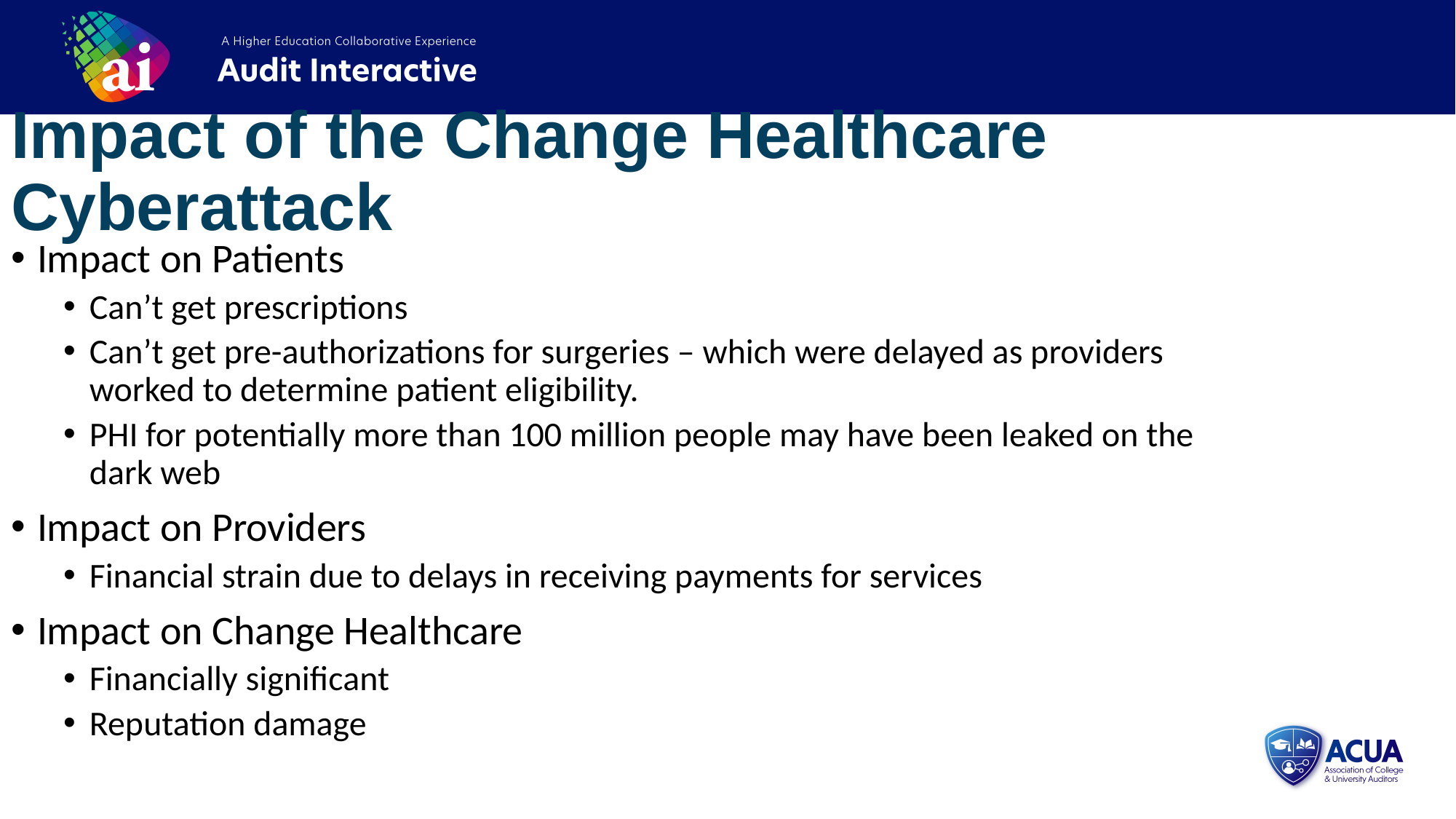

Impact of the Change Healthcare Cyberattack
Impact on Patients
Can’t get prescriptions
Can’t get pre-authorizations for surgeries – which were delayed as providers worked to determine patient eligibility.
PHI for potentially more than 100 million people may have been leaked on the dark web
Impact on Providers
Financial strain due to delays in receiving payments for services
Impact on Change Healthcare
Financially significant
Reputation damage